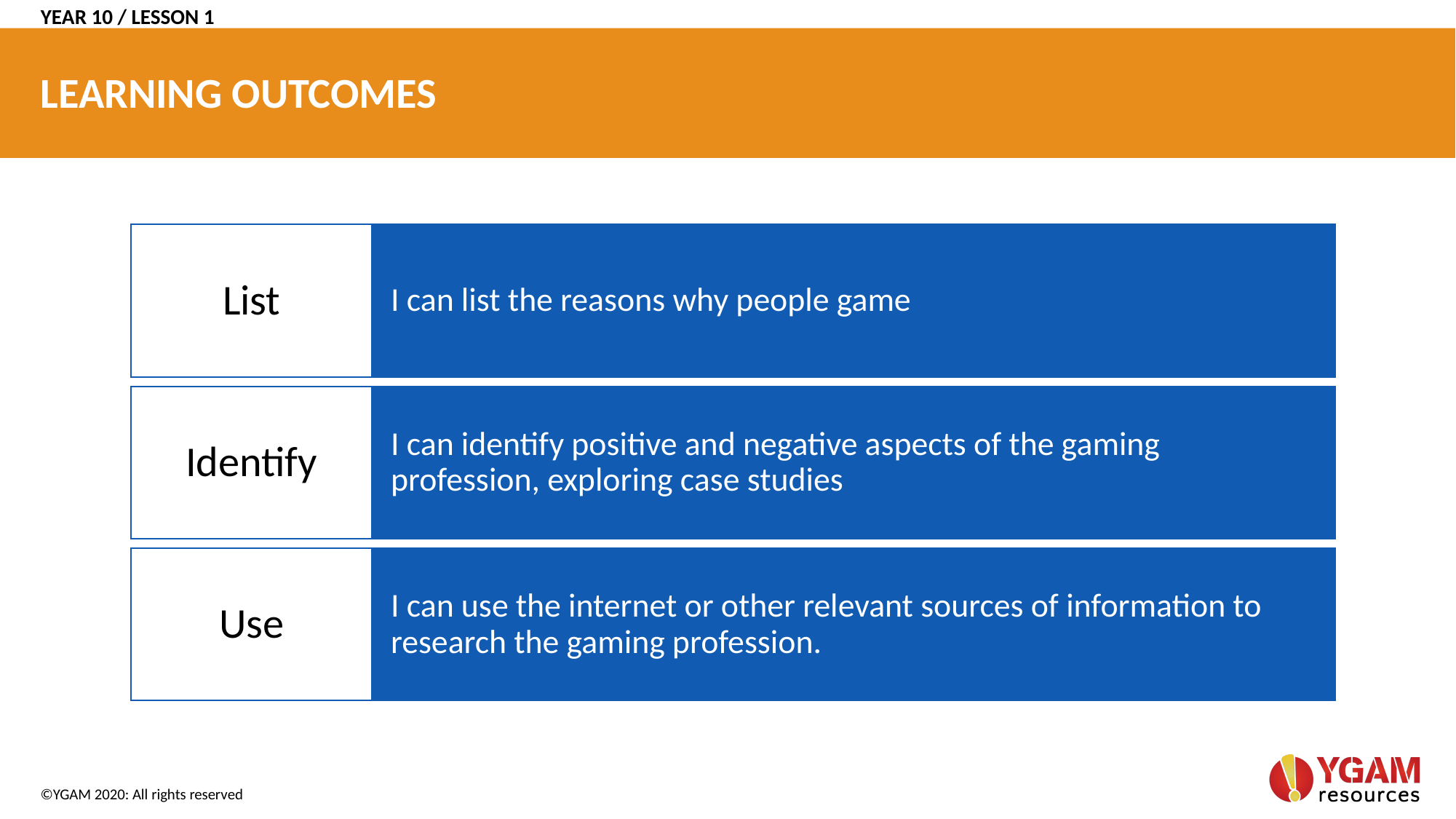

YEAR 10 / LESSON 1
# LEARNING OUTCOMES
I can list the reasons why people game
List
I can identify positive and negative aspects of the gaming profession, exploring case studies
Identify
I can use the internet or other relevant sources of information to research the gaming profession.
Use